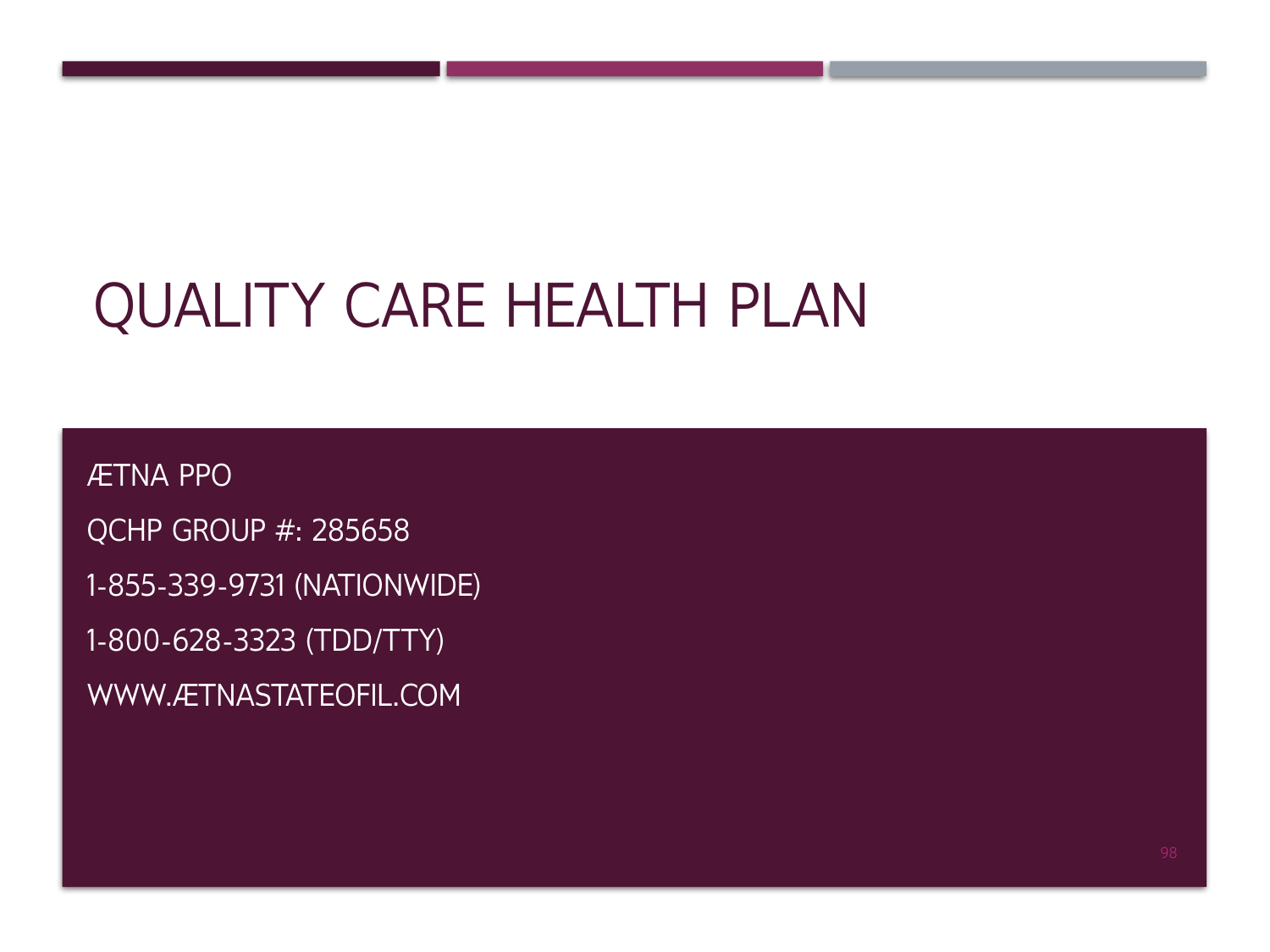

# Quality Care Health Plan
AETNA PPO
QCHP Group #: 285658
1-855-339-9731 (nationwide)
1-800-628-3323 (TDD/TTY)
www.aetnastateofil.com
98